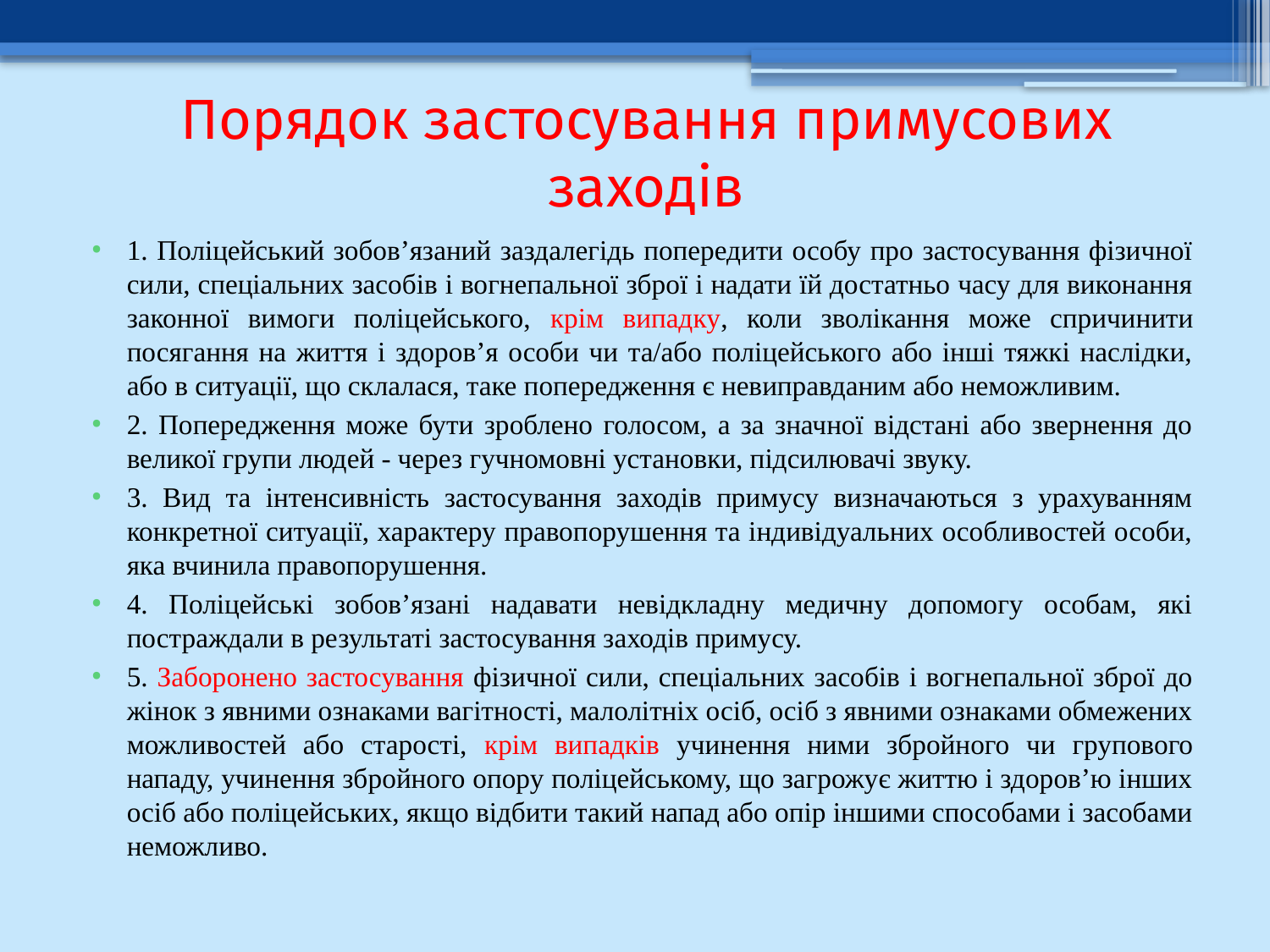

# Порядок застосування примусових заходів
1. Поліцейський зобов’язаний заздалегідь попередити особу про застосування фізичної сили, спеціальних засобів і вогнепальної зброї і надати їй достатньо часу для виконання законної вимоги поліцейського, крім випадку, коли зволікання може спричинити посягання на життя і здоров’я особи чи та/або поліцейського або інші тяжкі наслідки, або в ситуації, що склалася, таке попередження є невиправданим або неможливим.
2. Попередження може бути зроблено голосом, а за значної відстані або звернення до великої групи людей - через гучномовні установки, підсилювачі звуку.
3. Вид та інтенсивність застосування заходів примусу визначаються з урахуванням конкретної ситуації, характеру правопорушення та індивідуальних особливостей особи, яка вчинила правопорушення.
4. Поліцейські зобов’язані надавати невідкладну медичну допомогу особам, які постраждали в результаті застосування заходів примусу.
5. Заборонено застосування фізичної сили, спеціальних засобів і вогнепальної зброї до жінок з явними ознаками вагітності, малолітніх осіб, осіб з явними ознаками обмежених можливостей або старості, крім випадків учинення ними збройного чи групового нападу, учинення збройного опору поліцейському, що загрожує життю і здоров’ю інших осіб або поліцейських, якщо відбити такий напад або опір іншими способами і засобами неможливо.